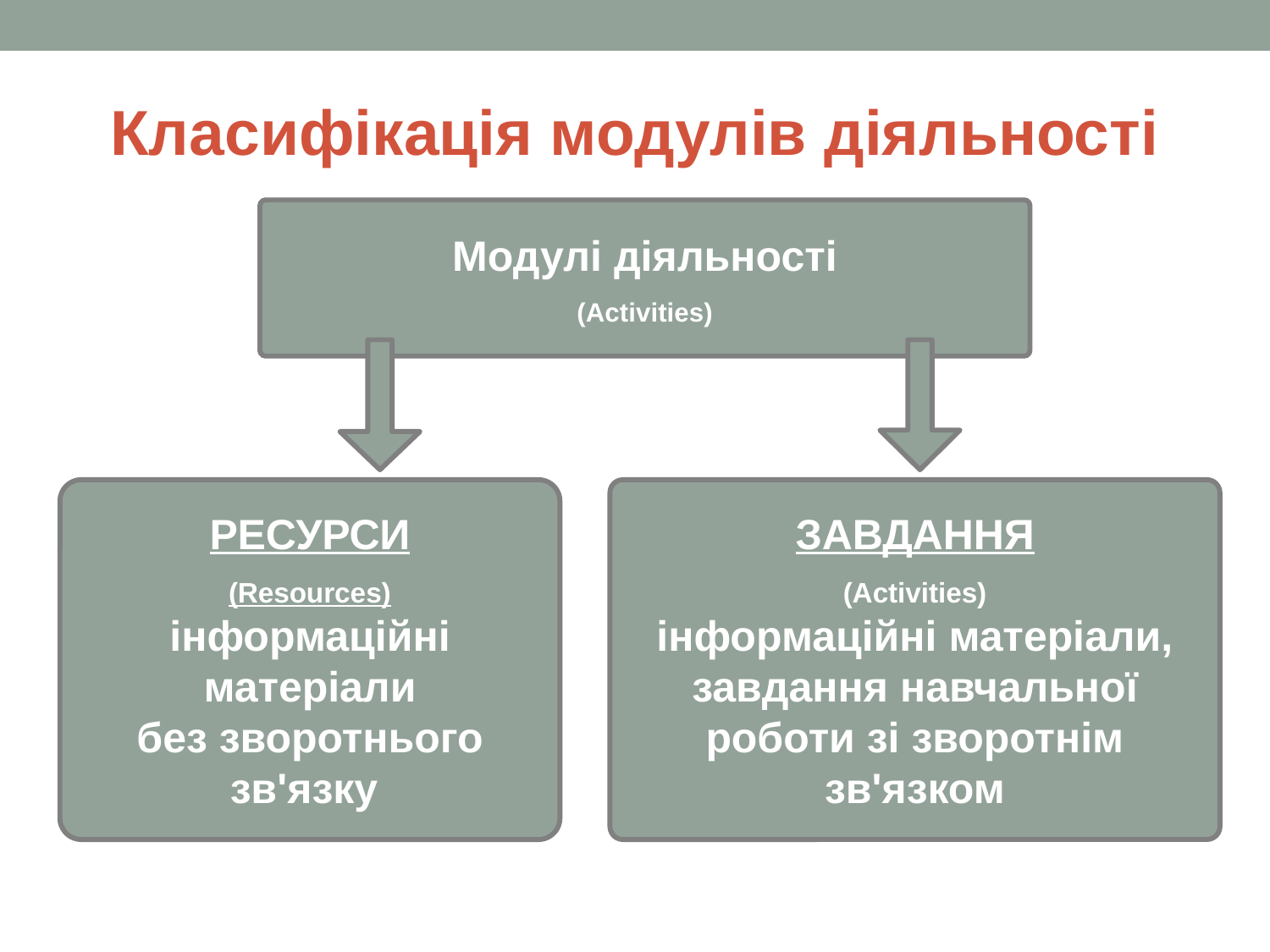

Класифікація модулів діяльності
Модулі діяльності
(Activities)

РЕСУРСИ
(Resources)
інформаційні матеріали
без зворотнього
зв'язку
ЗАВДАННЯ
(Activities)
інформаційні матеріали, завдання навчальної роботи зі зворотнім зв'язком